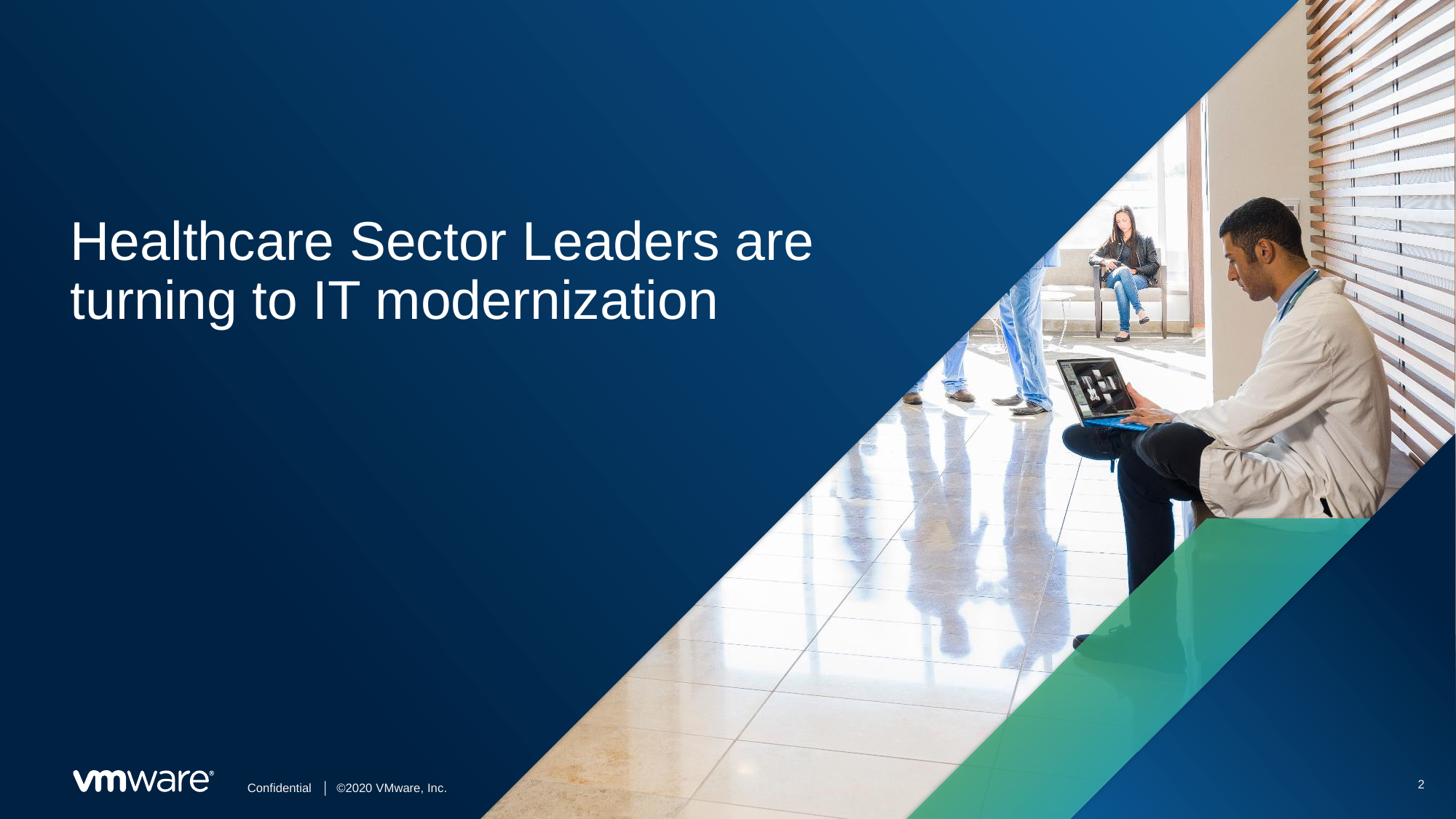

# Healthcare Sector Leaders are turning to IT modernization